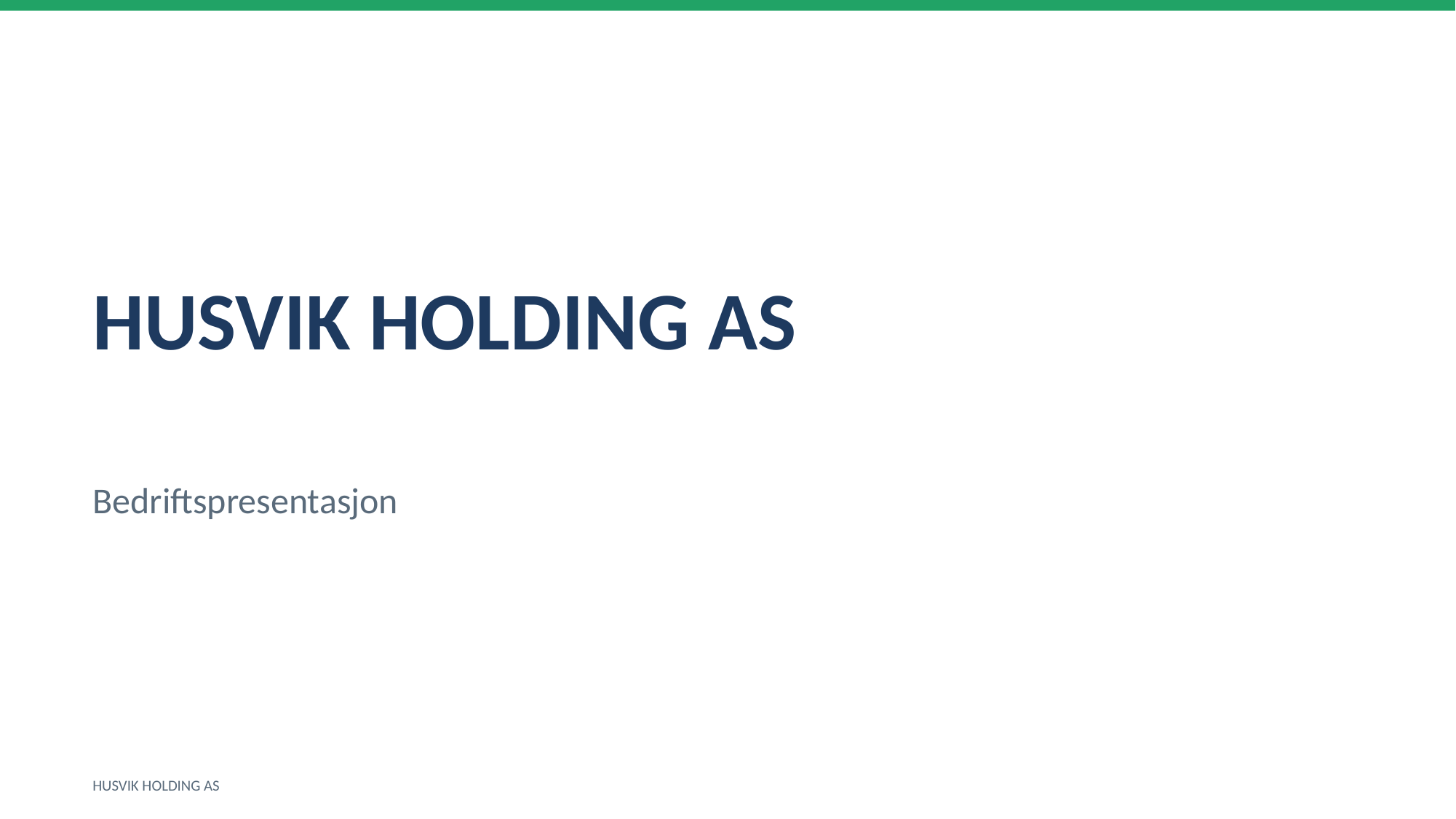

HUSVIK HOLDING AS
Bedriftspresentasjon
HUSVIK HOLDING AS